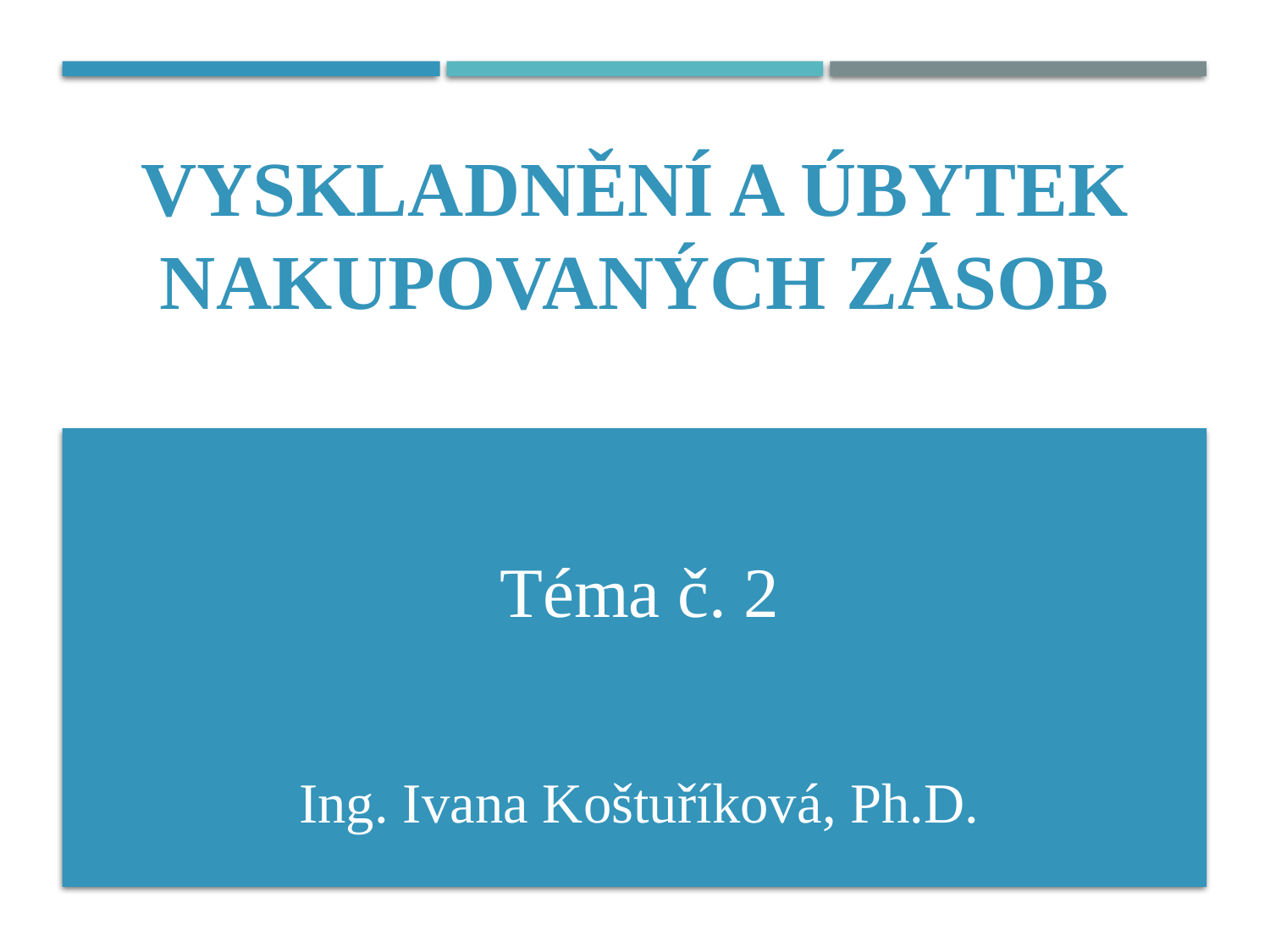

VYSKLADNĚNÍ A ÚBYTEK NAKUPOVANÝCH ZÁSOB
# Téma č. 2 Ing. Ivana Koštuříková, Ph.D.